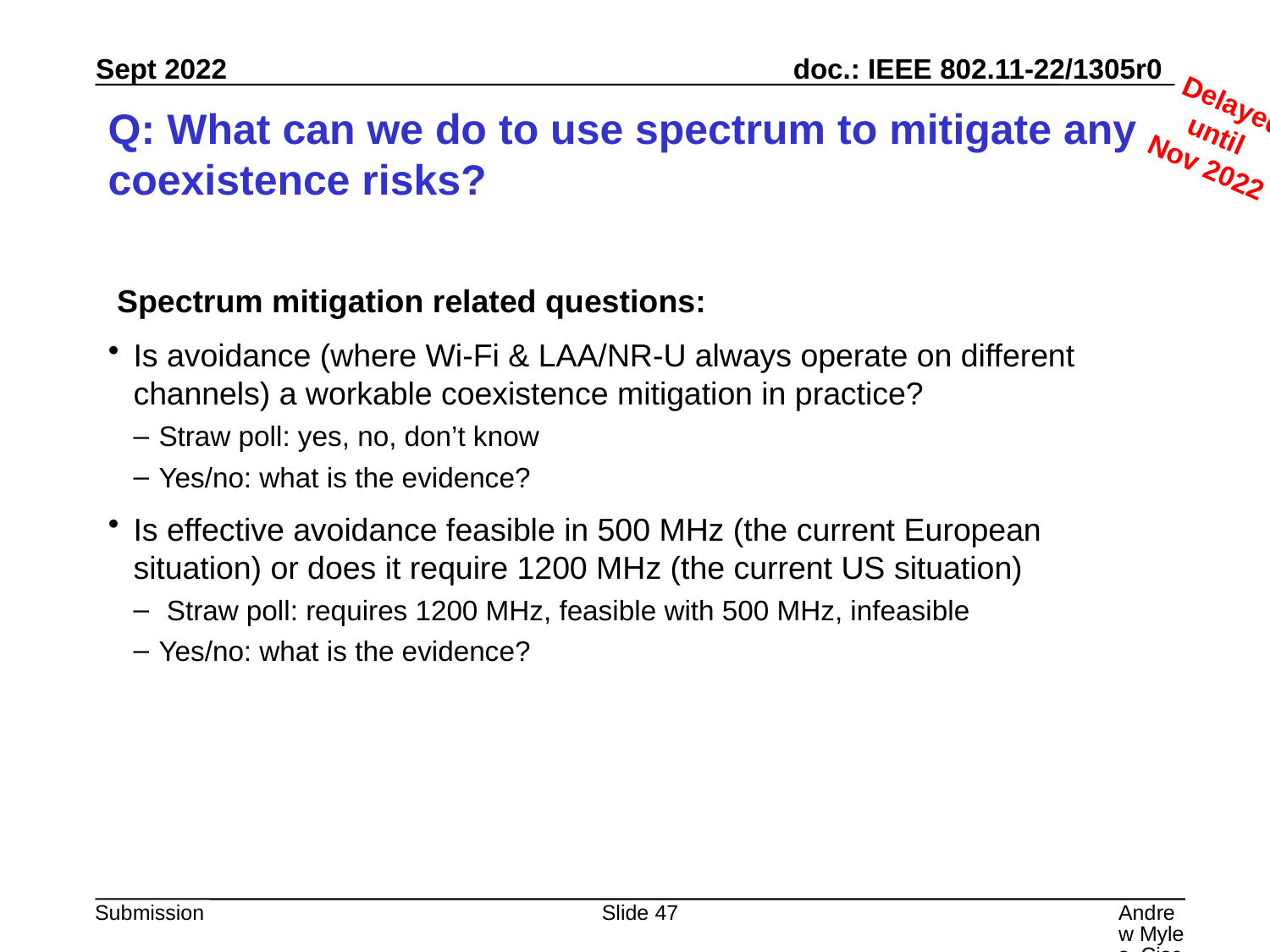

Delayed until
Nov 2022
# Q: What can we do to use spectrum to mitigate any coexistence risks?
 Spectrum mitigation related questions:
Is avoidance (where Wi-Fi & LAA/NR-U always operate on different channels) a workable coexistence mitigation in practice?
Straw poll: yes, no, don’t know
Yes/no: what is the evidence?
Is effective avoidance feasible in 500 MHz (the current European situation) or does it require 1200 MHz (the current US situation)
 Straw poll: requires 1200 MHz, feasible with 500 MHz, infeasible
Yes/no: what is the evidence?

Slide 47
Andrew Myles, Cisco